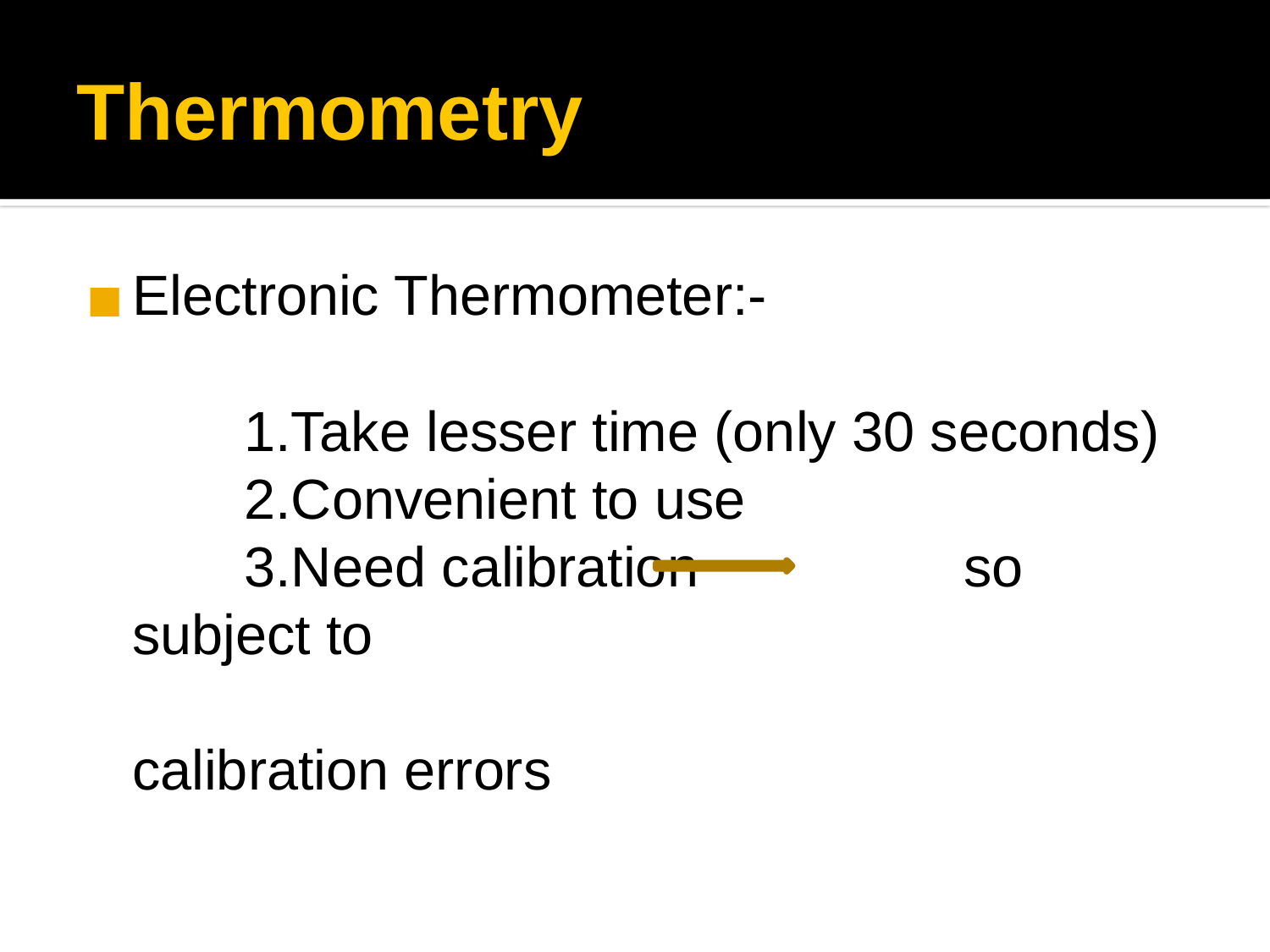

# Thermometry
Electronic Thermometer:-

          1.Take lesser time (only 30 seconds)
          2.Convenient to use
          3.Need calibration                 so subject to
                                                              calibration errors